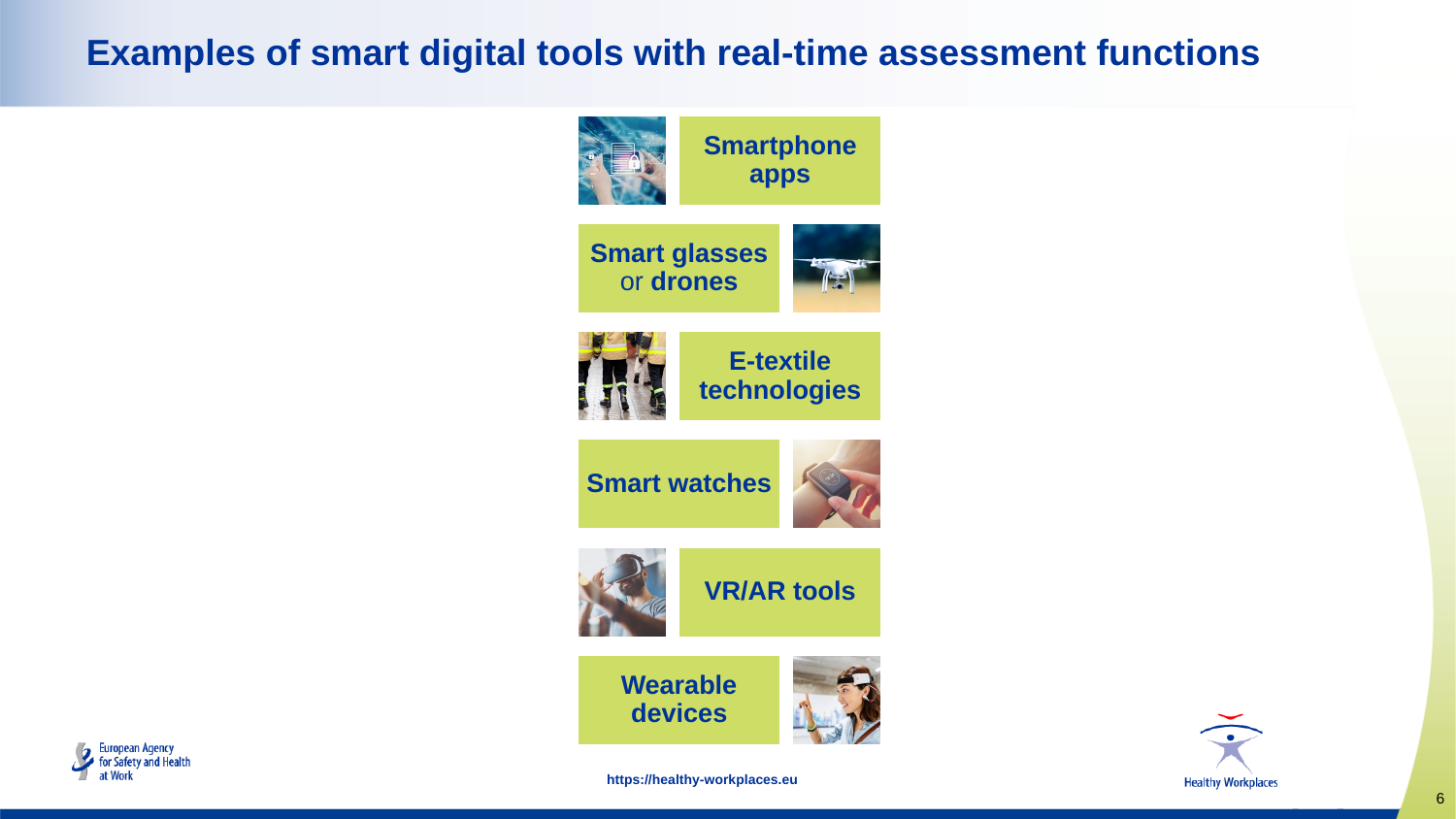

# Examples of smart digital tools with real-time assessment functions
Smartphone apps
Smart glasses or drones
E-textile technologies
Smart watches
VR/AR tools
Wearable devices